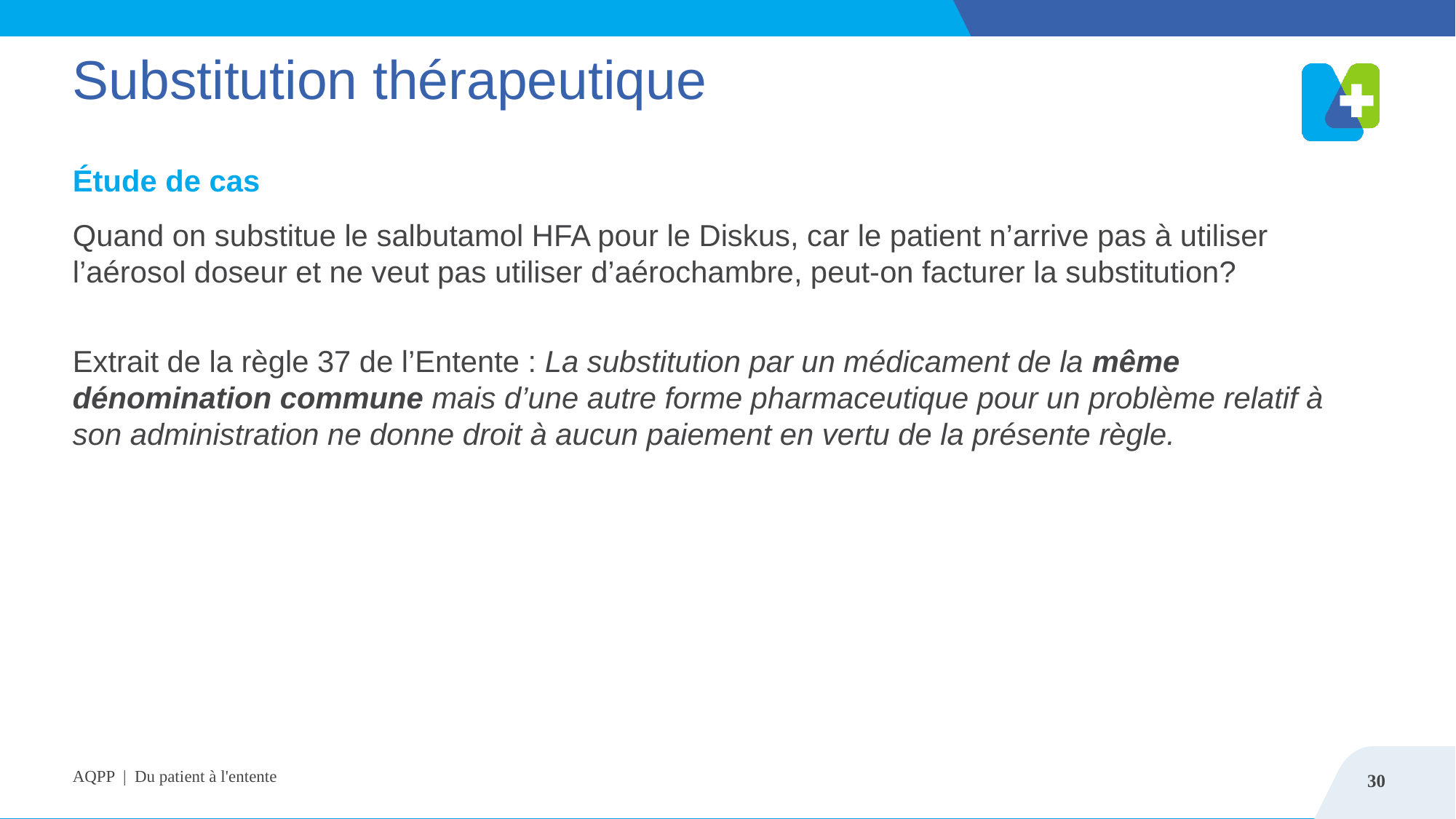

# Substitution thérapeutique
Étude de cas
Quand on substitue le salbutamol HFA pour le Diskus, car le patient n’arrive pas à utiliser l’aérosol doseur et ne veut pas utiliser d’aérochambre, peut-on facturer la substitution?
Extrait de la règle 37 de l’Entente : La substitution par un médicament de la même dénomination commune mais d’une autre forme pharmaceutique pour un problème relatif à son administration ne donne droit à aucun paiement en vertu de la présente règle.

AQPP  |  Du patient à l'entente
30